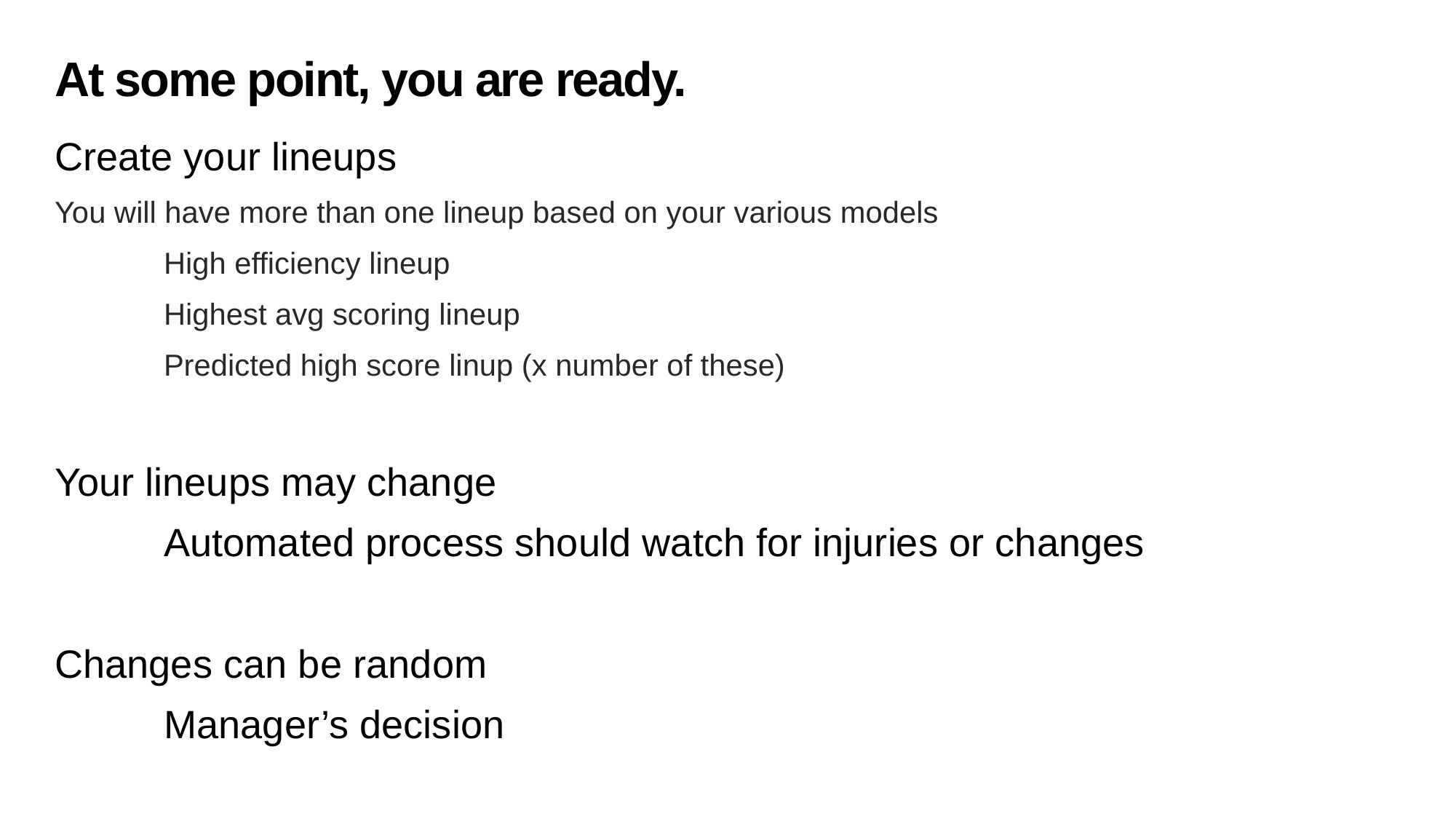

# At some point, you are ready.
Create your lineups
You will have more than one lineup based on your various models
	High efficiency lineup
	Highest avg scoring lineup
	Predicted high score linup (x number of these)

Your lineups may change
	Automated process should watch for injuries or changes

Changes can be random
	Manager’s decision